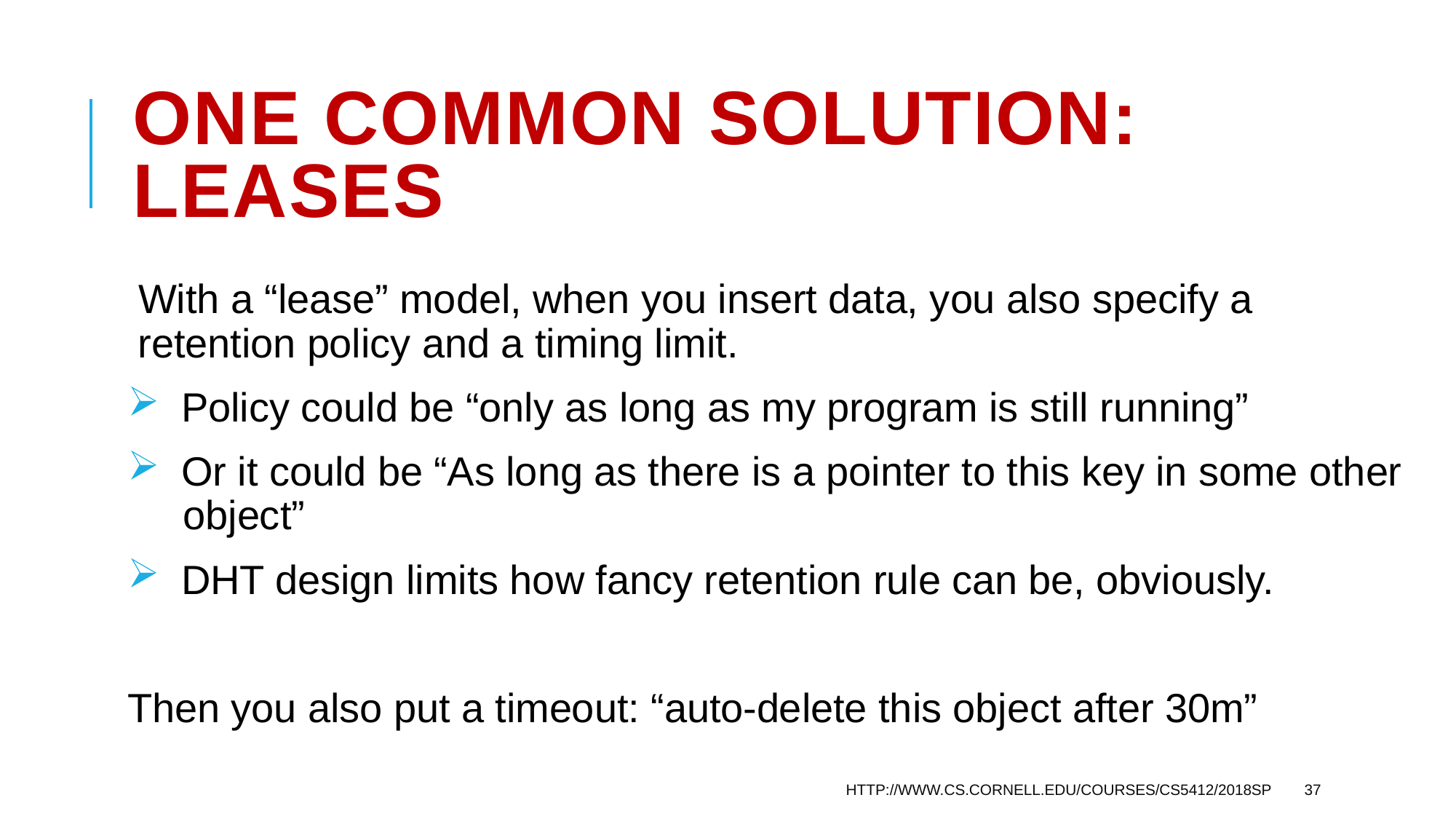

# One common solution: Leases
With a “lease” model, when you insert data, you also specify a retention policy and a timing limit.
  Policy could be “only as long as my program is still running”
  Or it could be “As long as there is a pointer to this key in some other
    object”
  DHT design limits how fancy retention rule can be, obviously.

Then you also put a timeout: “auto-delete this object after 30m”
http://www.cs.cornell.edu/courses/cs5412/2018sp
37